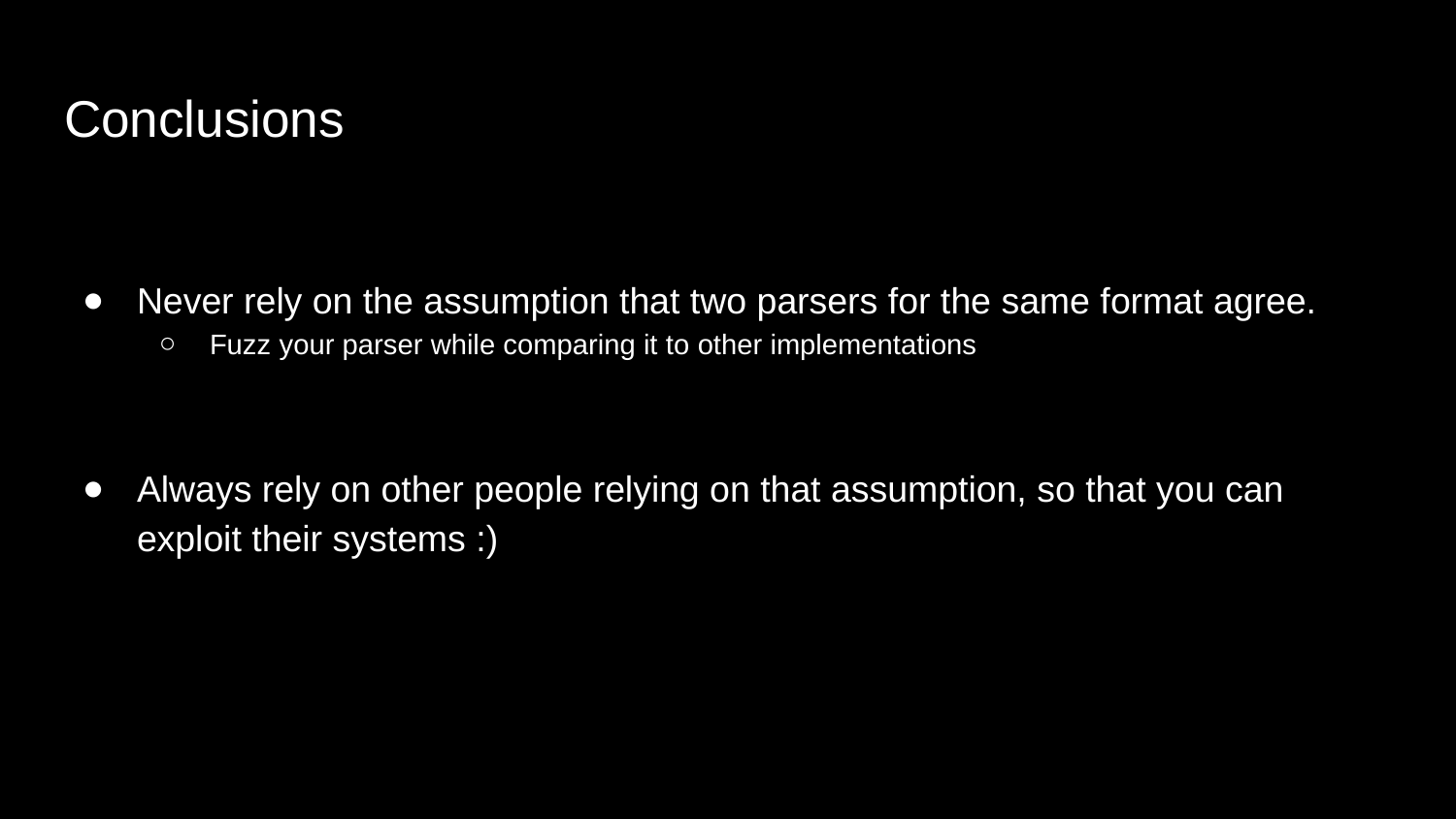

# Conclusions
Never rely on the assumption that two parsers for the same format agree.
Fuzz your parser while comparing it to other implementations

Always rely on other people relying on that assumption, so that you can exploit their systems :)